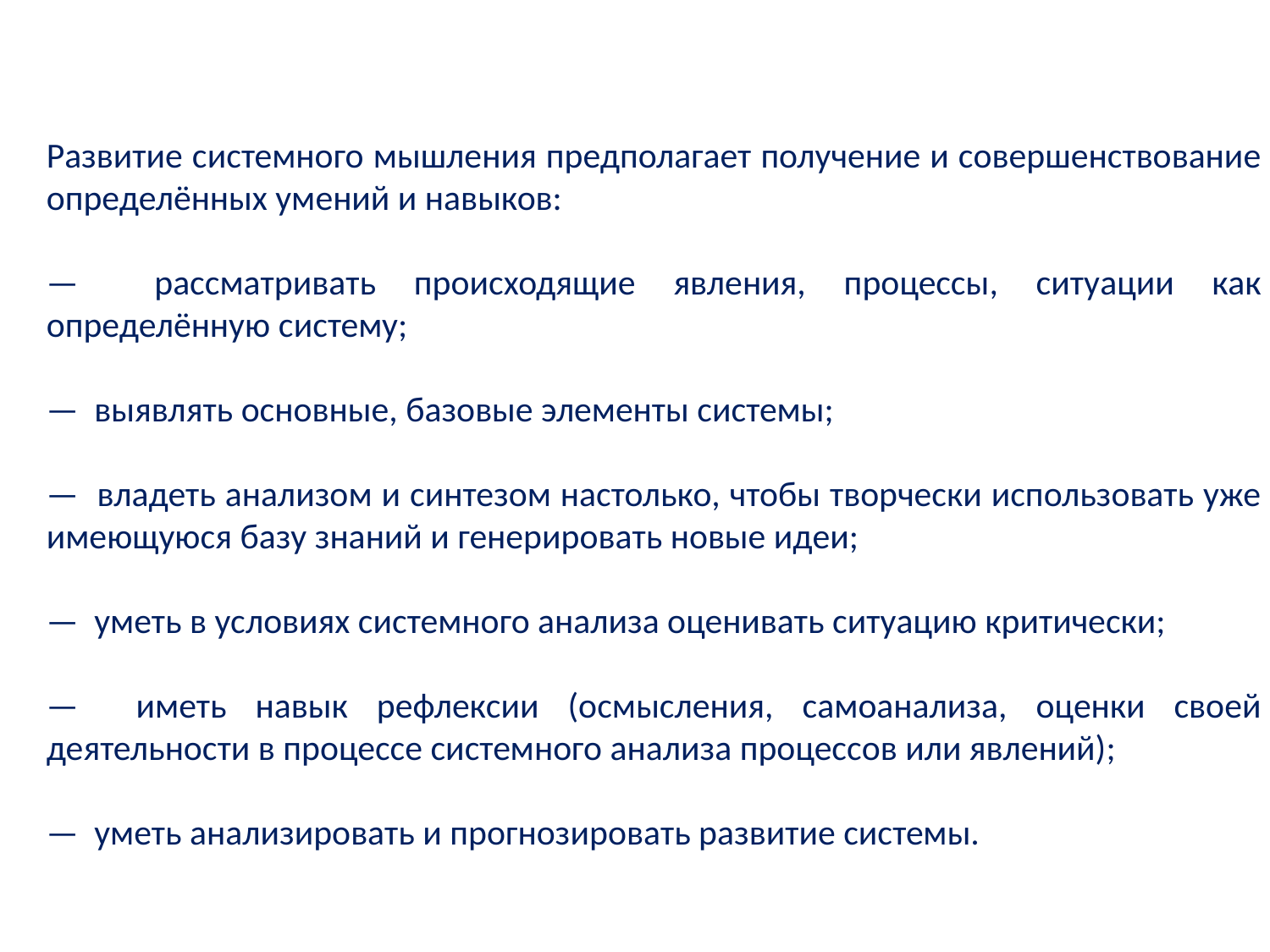

Развитие системного мышления предполагает получение и совершенствование определённых умений и навыков:

—  рассматривать происходящие явления, процессы, ситуации как определённую систему;

—  выявлять основные, базовые элементы системы;

—  владеть анализом и синтезом настолько, чтобы творчески использовать уже имеющуюся базу знаний и генерировать новые идеи;

—  уметь в условиях системного анализа оценивать ситуацию критически;

—  иметь навык рефлексии (осмысления, самоанализа, оценки своей деятельности в процессе системного анализа процессов или явлений);

—  уметь анализировать и прогнозировать развитие системы.